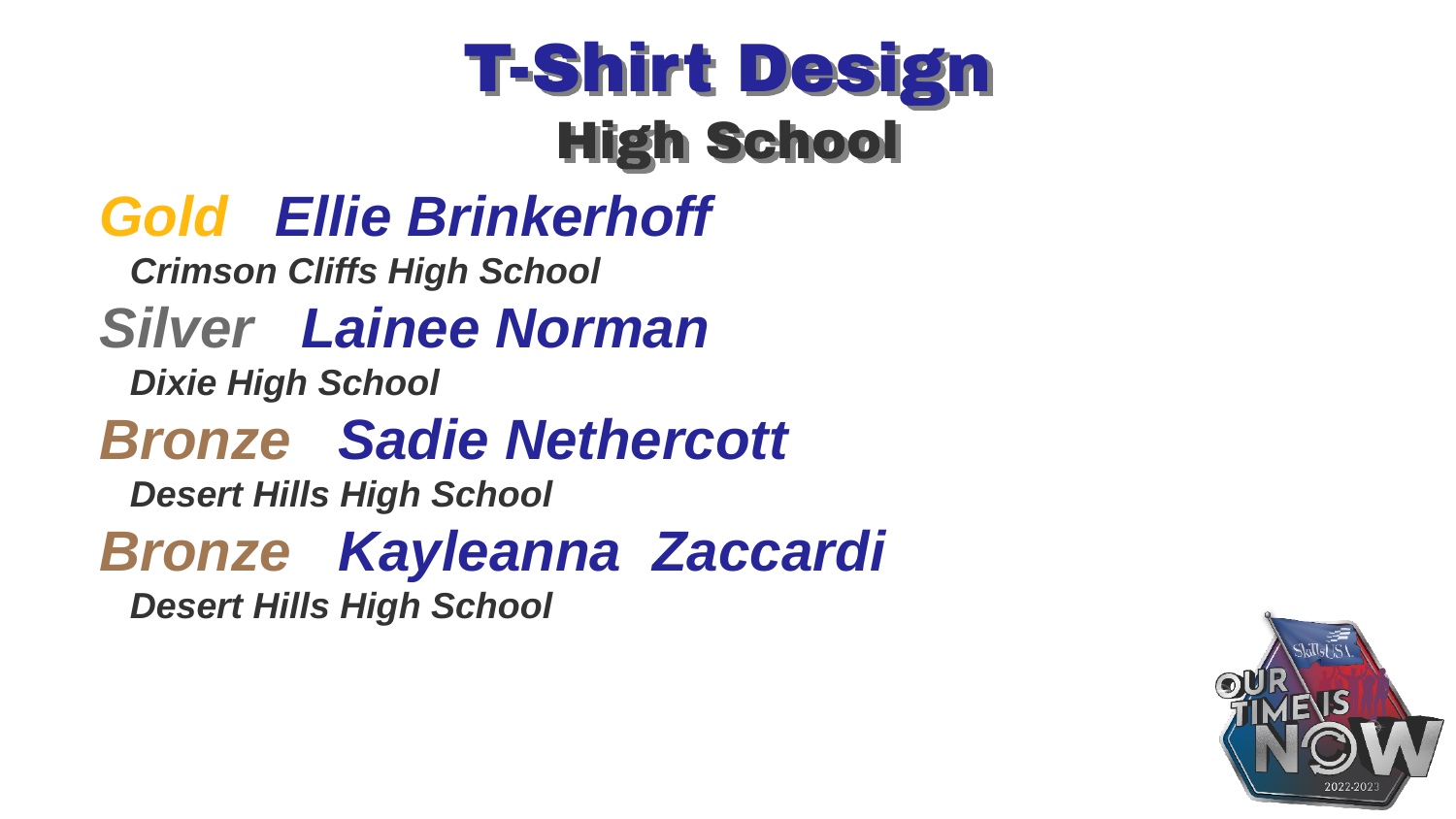

# T-Shirt Design High School
Gold   Ellie Brinkerhoff
   Crimson Cliffs High School
Silver   Lainee Norman
   Dixie High School
Bronze   Sadie Nethercott
   Desert Hills High School
Bronze   Kayleanna  Zaccardi
   Desert Hills High School